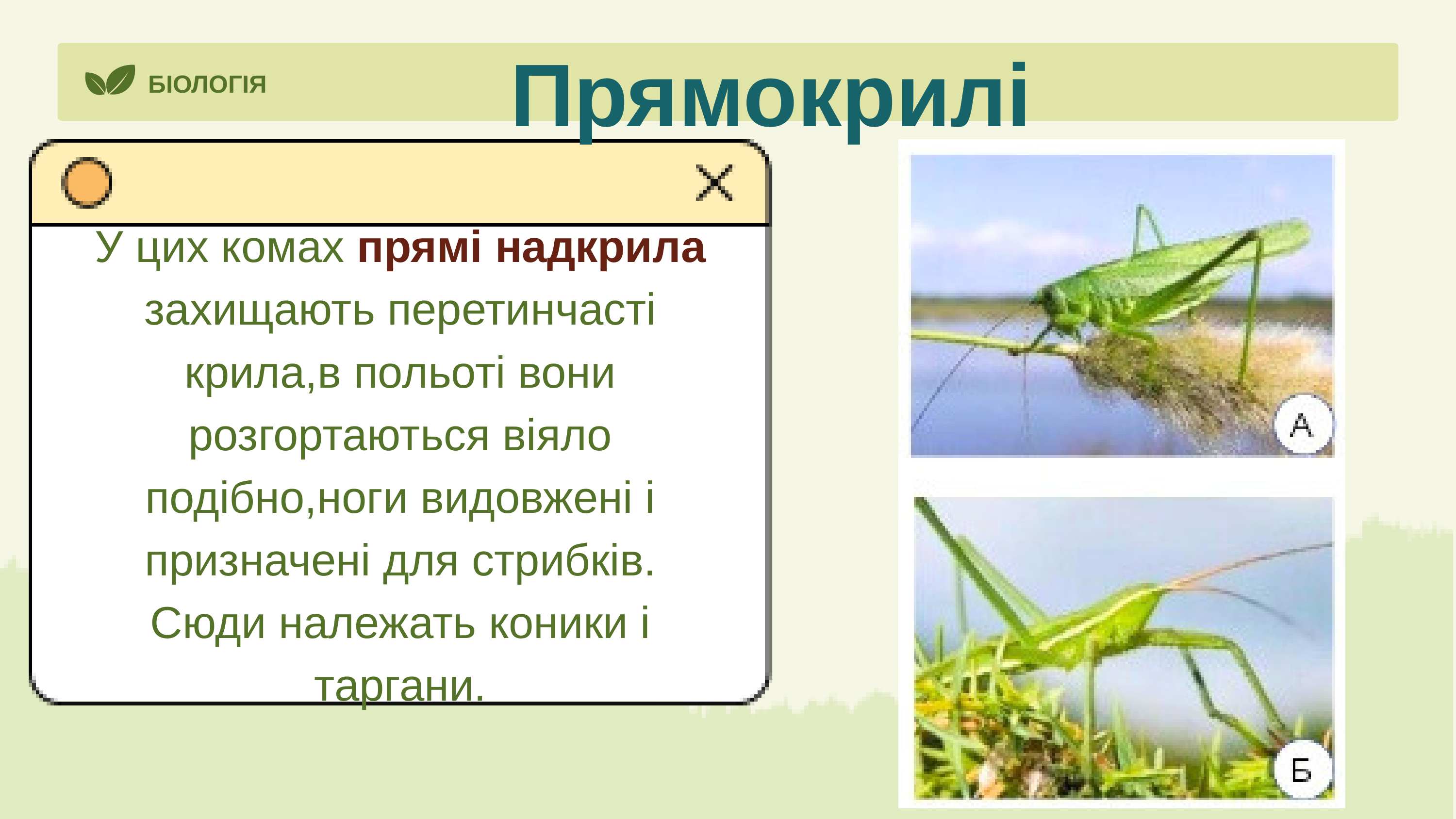

Прямокрилі

БІОЛОГІЯ

У цих комах прямі надкрила захищають перетинчасті крила,в польоті вони розгортаються віяло подібно,ноги видовжені і призначені для стрибків.
Сюди належать коники і таргани.